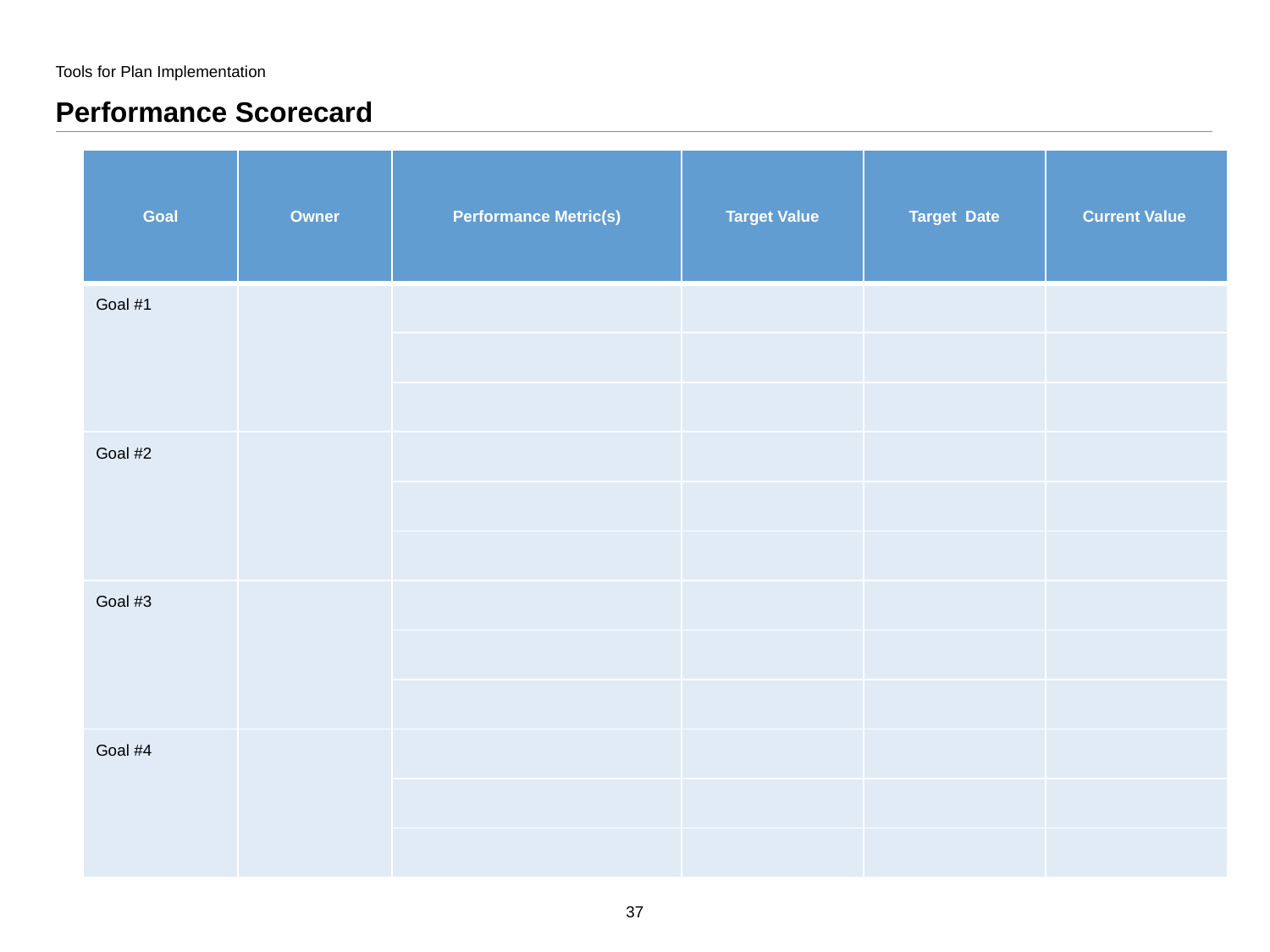

Tools for Plan Implementation
# Performance Scorecard
| Goal | Owner | Performance Metric(s) | Target Value | Target Date | Current Value |
| --- | --- | --- | --- | --- | --- |
| Goal #1 |  |  |  |  |  |
|  |  |  |  |  |  |
|  |  |  |  |  |  |
| Goal #2 |  |  |  |  |  |
|  |  |  |  |  |  |
|  |  |  |  |  |  |
| Goal #3 |  |  |  |  |  |
|  |  |  |  |  |  |
|  |  |  |  |  |  |
| Goal #4 |  |  |  |  |  |
|  |  |  |  |  |  |
|  |  |  |  |  |  |
37